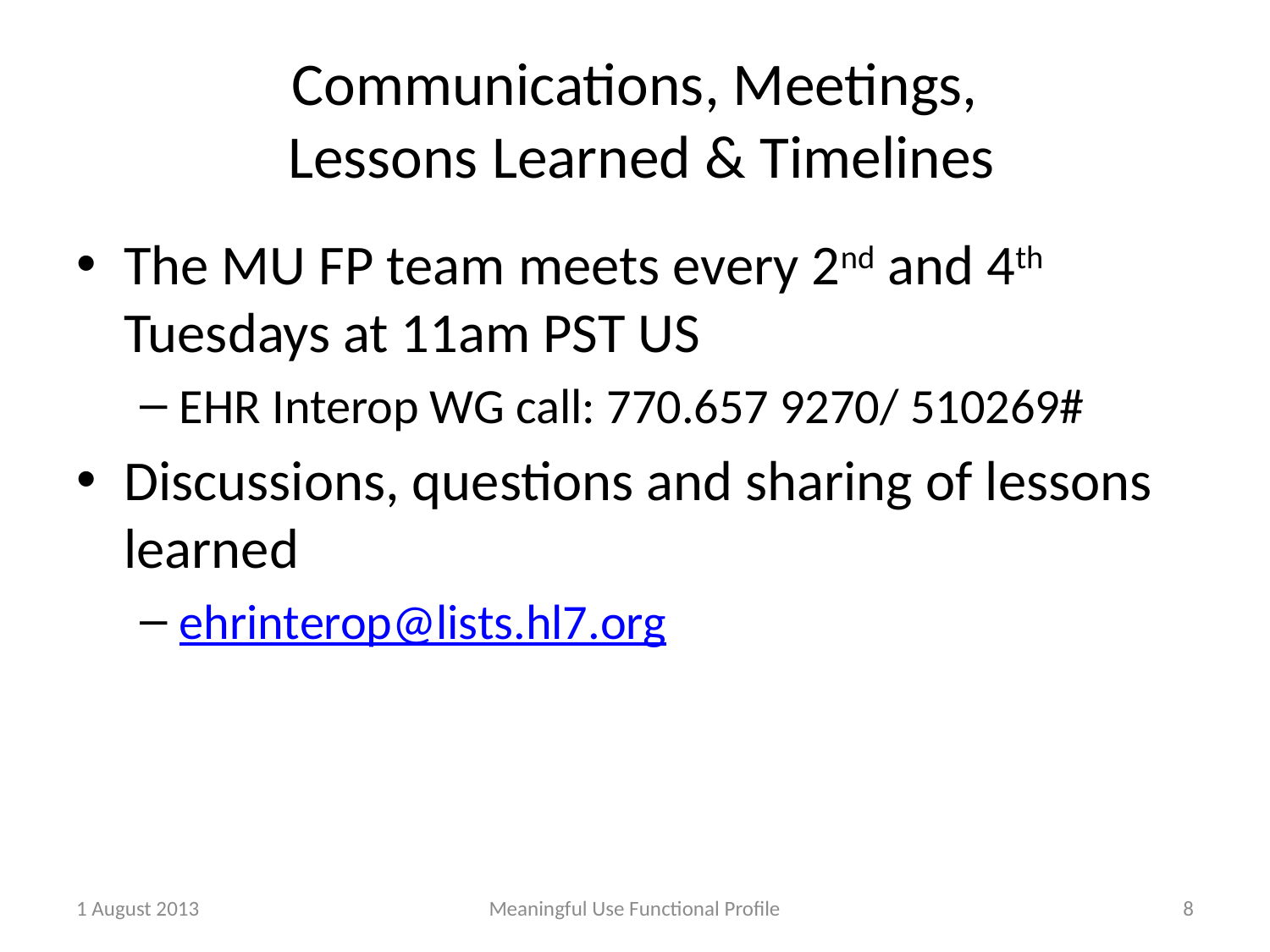

# Communications, Meetings, Lessons Learned & Timelines
The MU FP team meets every 2nd and 4th Tuesdays at 11am PST US
EHR Interop WG call: 770.657 9270/ 510269#
Discussions, questions and sharing of lessons learned
ehrinterop@lists.hl7.org

1 August 2013
Meaningful Use Functional Profile
8